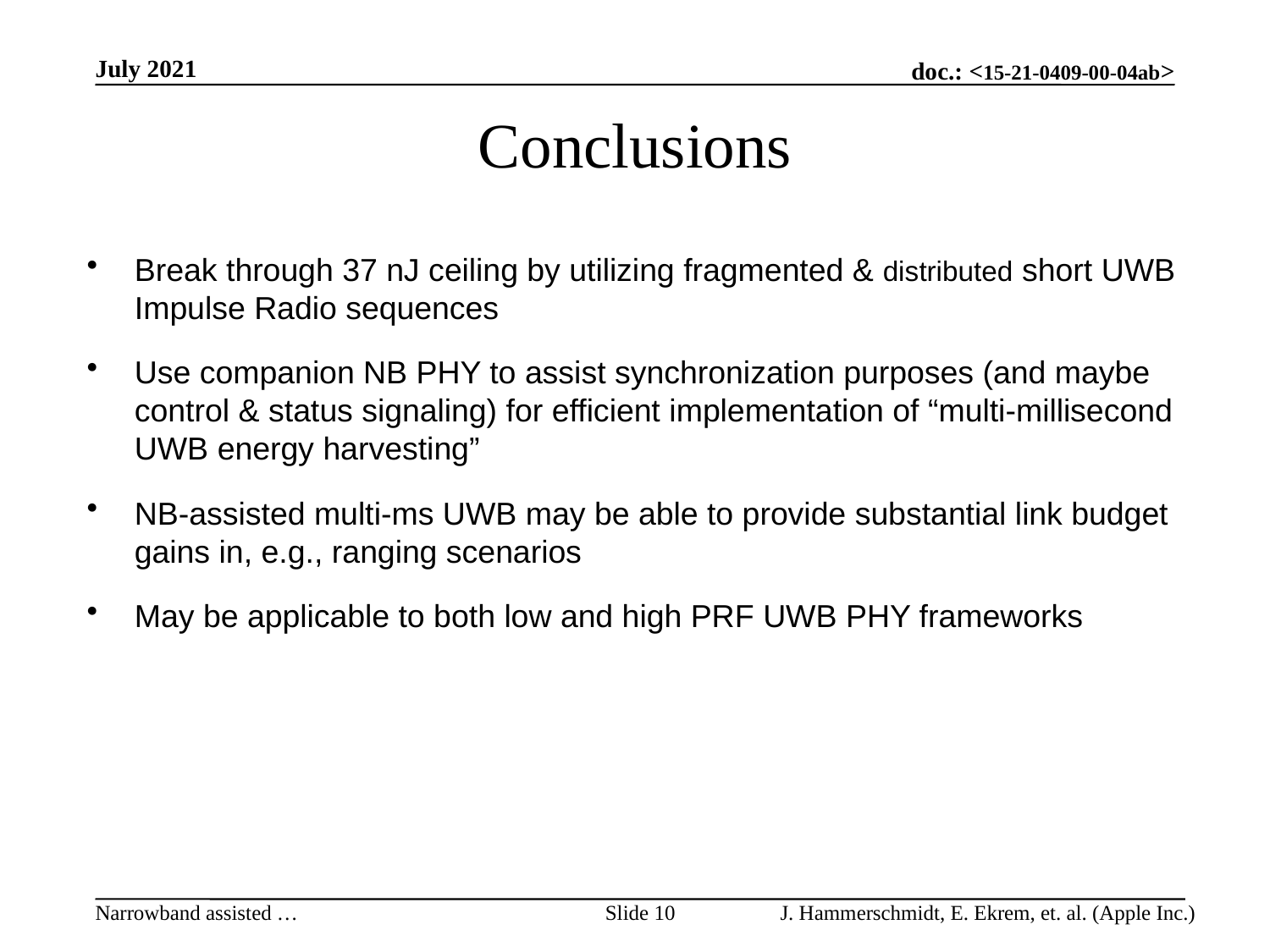

July 2021
# Conclusions
Break through 37 nJ ceiling by utilizing fragmented & distributed short UWB Impulse Radio sequences
Use companion NB PHY to assist synchronization purposes (and maybe control & status signaling) for efficient implementation of “multi-millisecond UWB energy harvesting”
NB-assisted multi-ms UWB may be able to provide substantial link budget gains in, e.g., ranging scenarios
May be applicable to both low and high PRF UWB PHY frameworks
Slide 10
J. Hammerschmidt, E. Ekrem, et. al. (Apple Inc.)